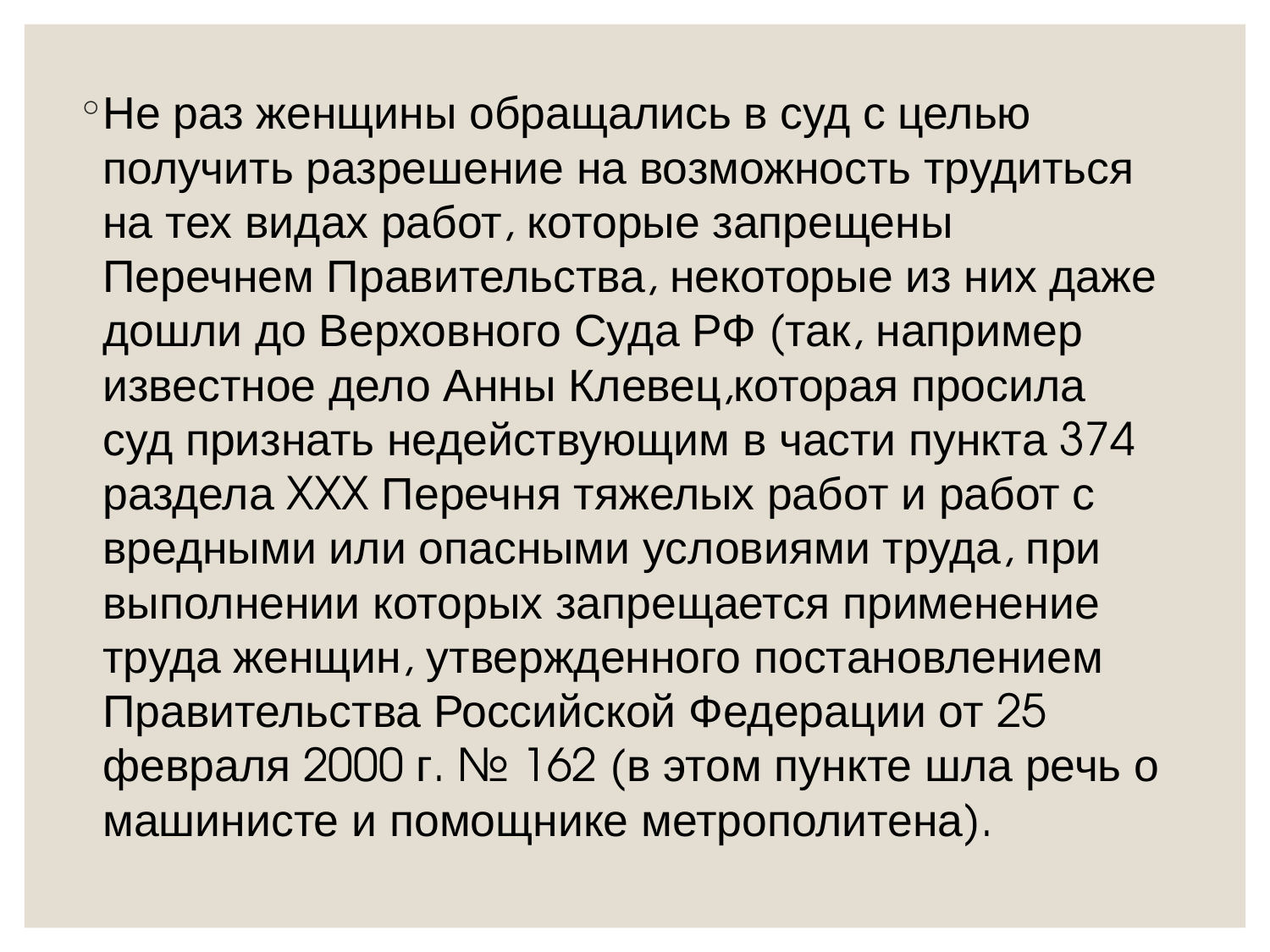

Не раз женщины обращались в суд с целью получить разрешение на возможность трудиться на тех видах работ, которые запрещены Перечнем Правительства, некоторые из них даже дошли до Верховного Суда РФ (так, например известное дело Анны Клевец,которая просила суд признать недействующим в части пункта 374 раздела XXX Перечня тяжелых работ и работ с вредными или опасными условиями труда, при выполнении которых запрещается применение труда женщин, утвержденного постановлением Правительства Российской Федерации от 25 февраля 2000 г. № 162 (в этом пункте шла речь о машинисте и помощнике метрополитена).